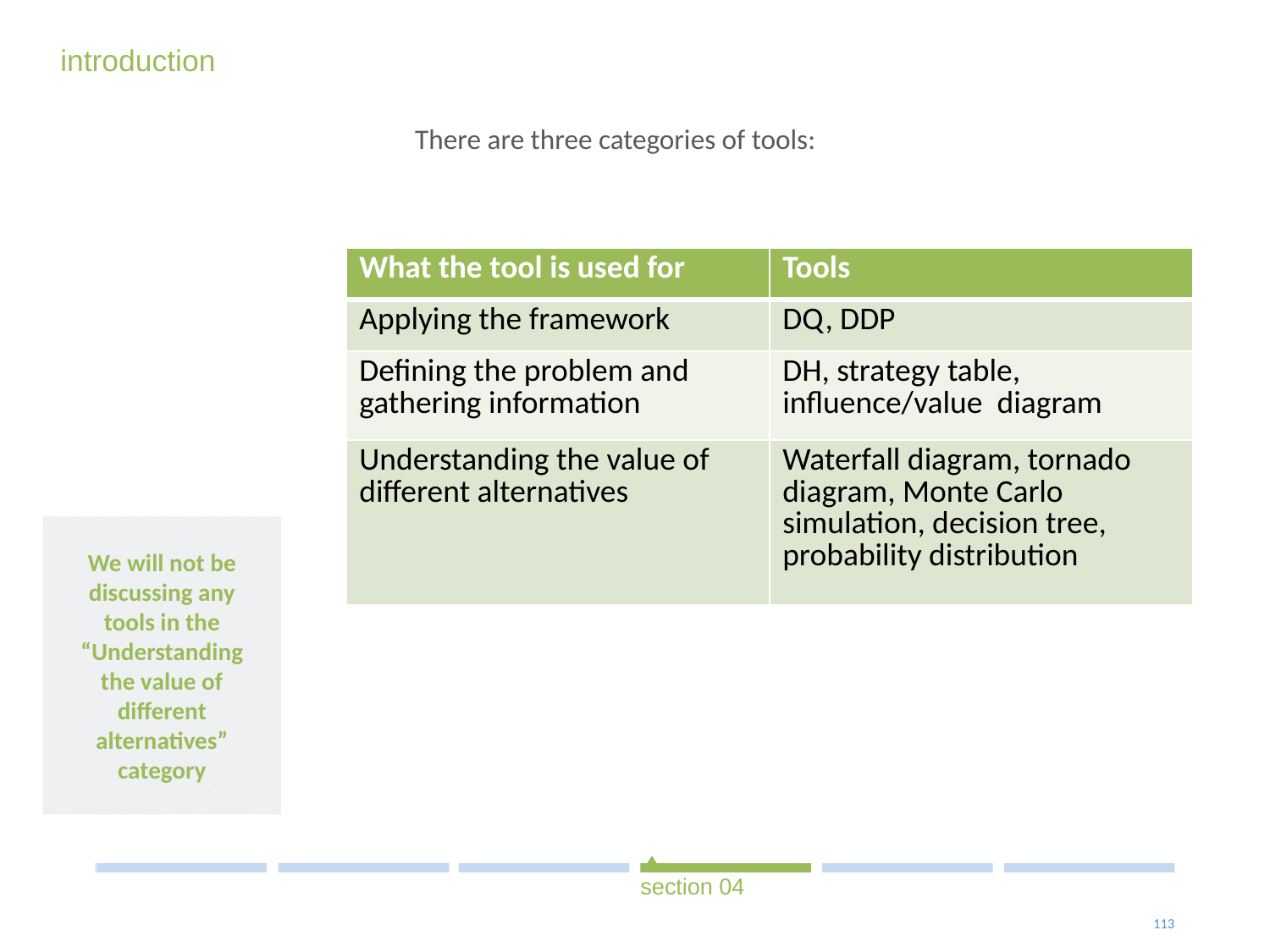

#
introduction
 There are three categories of tools:

| What the tool is used for | Tools |
| --- | --- |
| Applying the framework | DQ, DDP |
| Defining the problem and gathering information | DH, strategy table, influence/value diagram |
| Understanding the value of different alternatives | Waterfall diagram, tornado diagram, Monte Carlo simulation, decision tree, probability distribution |
We will not be discussing any tools in the “Understanding the value of different alternatives” category

section 04